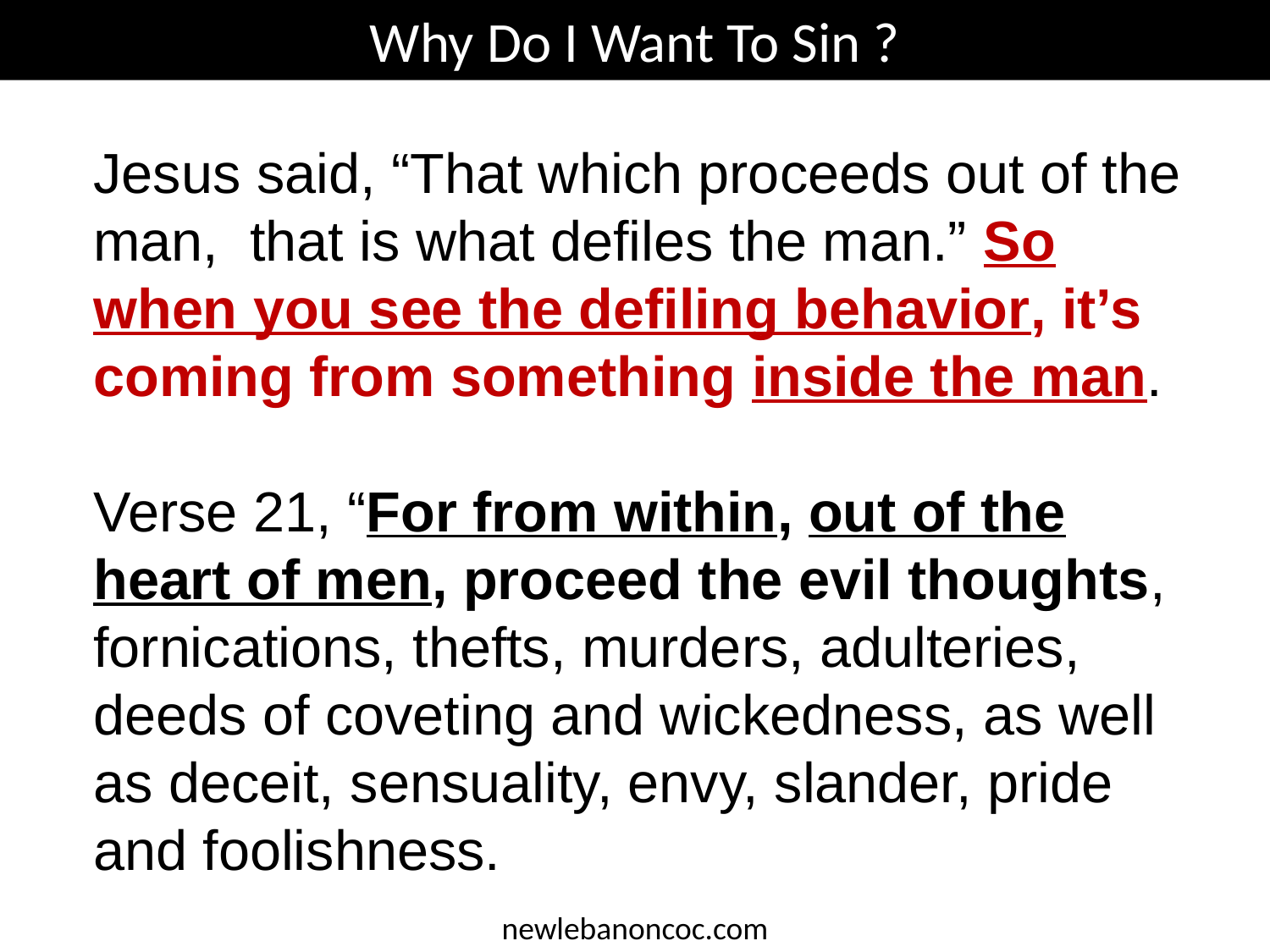

Why Do I Want To Sin ?
Jesus said, “That which proceeds out of the man,  that is what defiles the man.” So when you see the defiling behavior, it’s coming from something inside the man.

Verse 21, “For from within, out of the heart of men, proceed the evil thoughts, fornications, thefts, murders, adulteries, deeds of coveting and wickedness, as well as deceit, sensuality, envy, slander, pride and foolishness.
newlebanoncoc.com